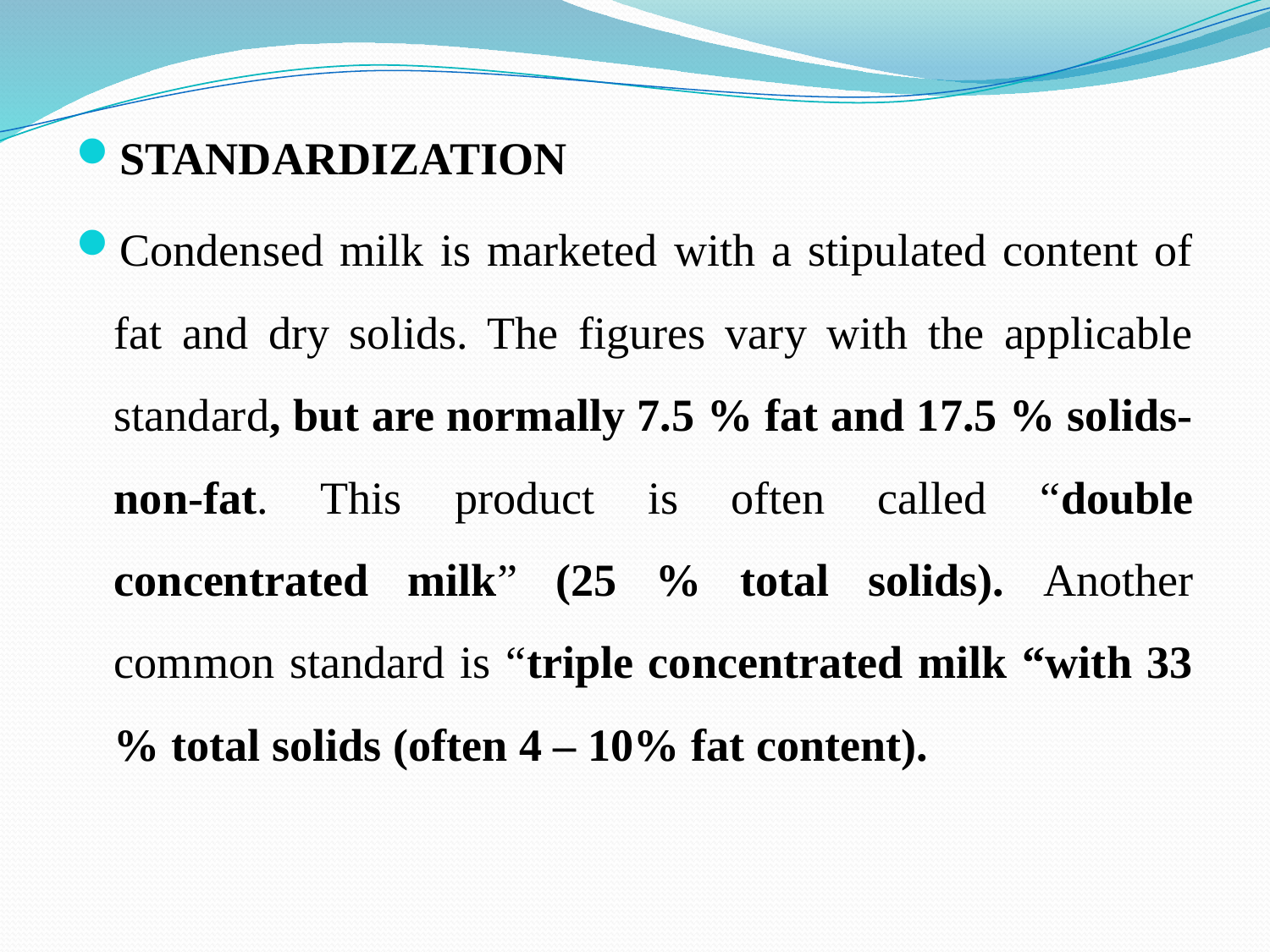

STANDARDIZATION
Condensed milk is marketed with a stipulated content of fat and dry solids. The figures vary with the applicable standard, but are normally 7.5 % fat and 17.5 % solids-non-fat. This product is often called “double concentrated milk” (25 % total solids). Another common standard is “triple concentrated milk “with 33 % total solids (often 4 – 10% fat content).